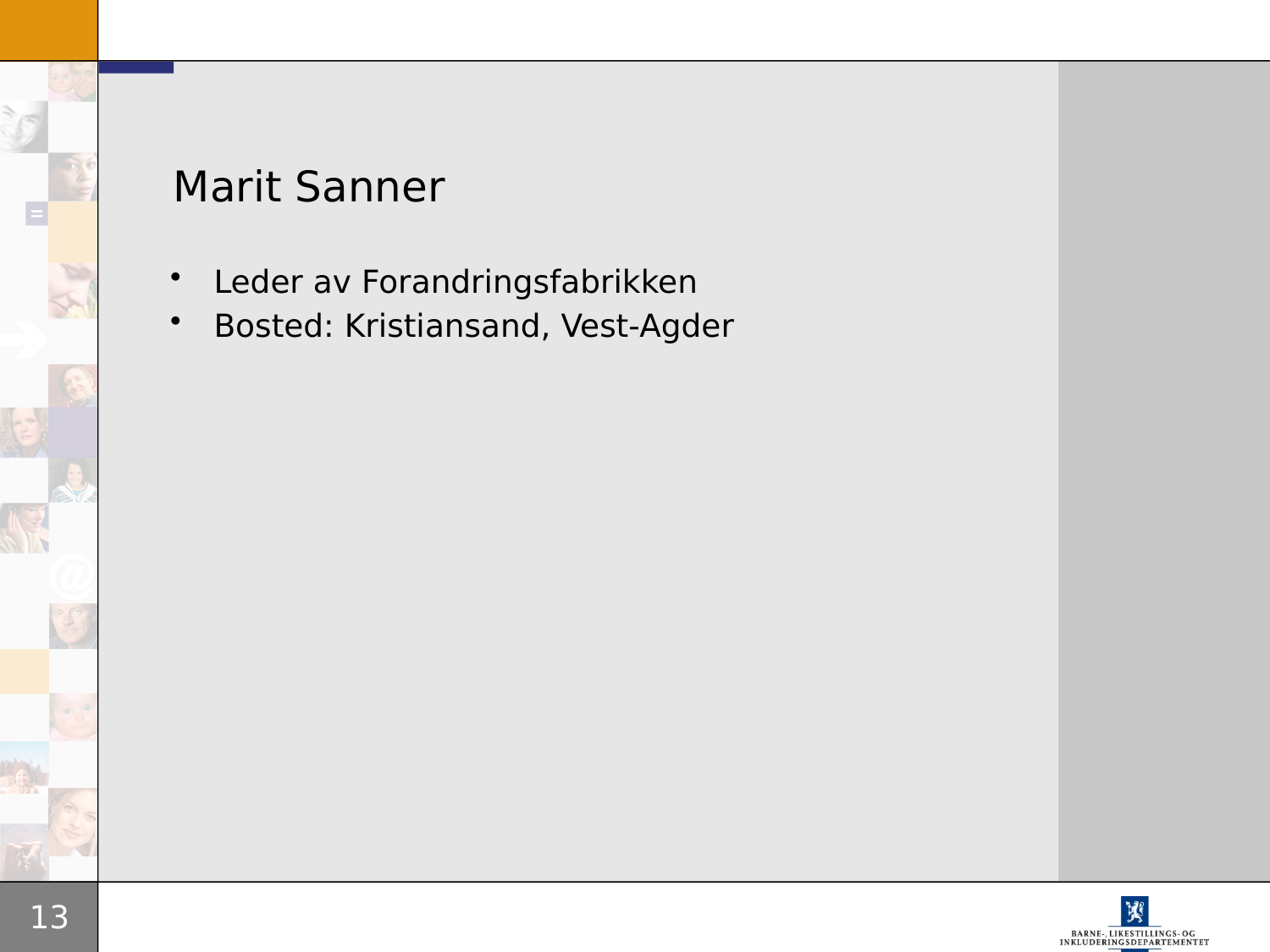

# Marit Sanner
Leder av Forandringsfabrikken
Bosted: Kristiansand, Vest-Agder